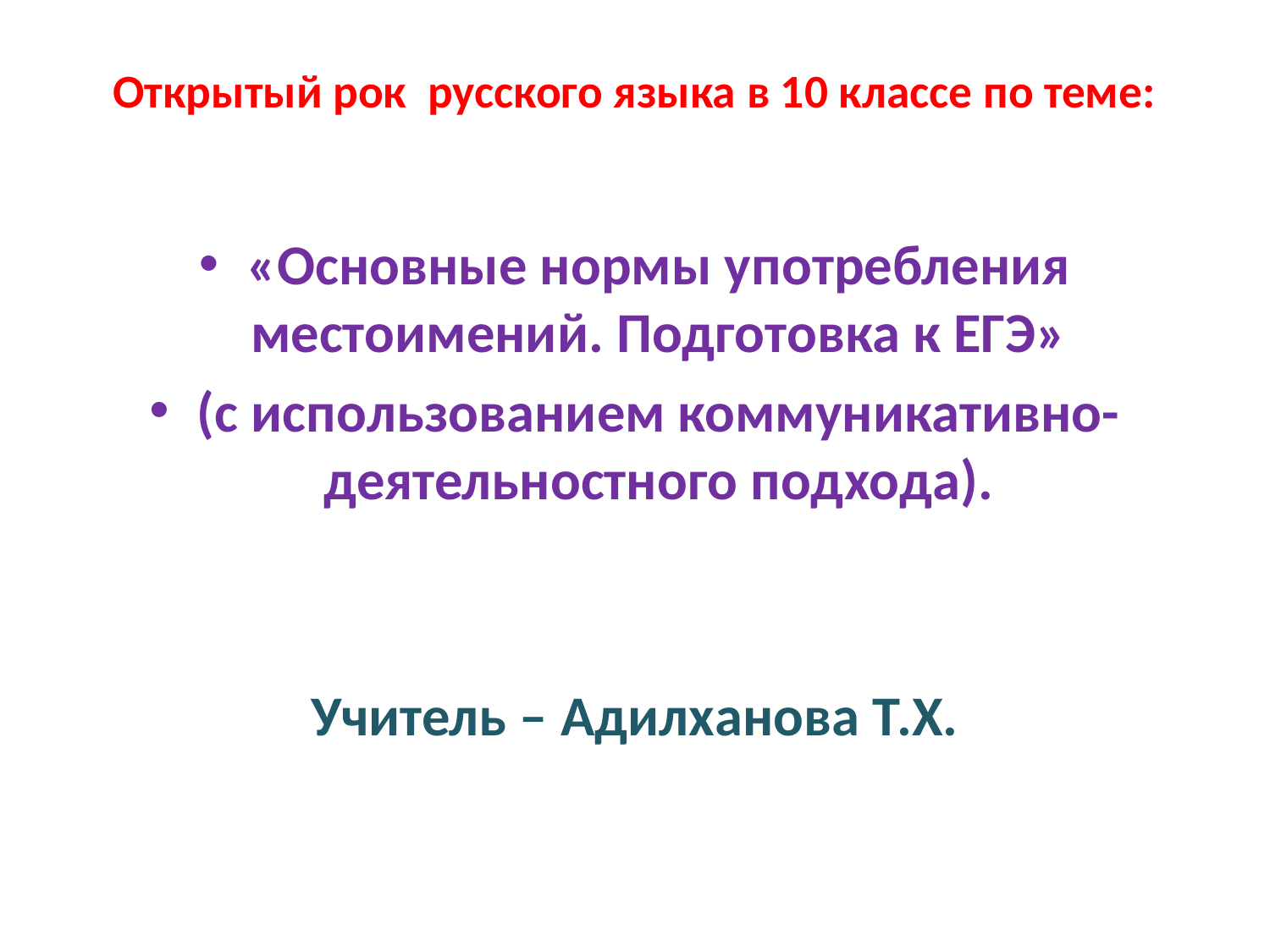

# Открытый рок  русского языка в 10 классе по теме:
«Основные нормы употребления местоимений. Подготовка к ЕГЭ»
(с использованием коммуникативно-деятельностного подхода).

Учитель – Адилханова Т.Х.